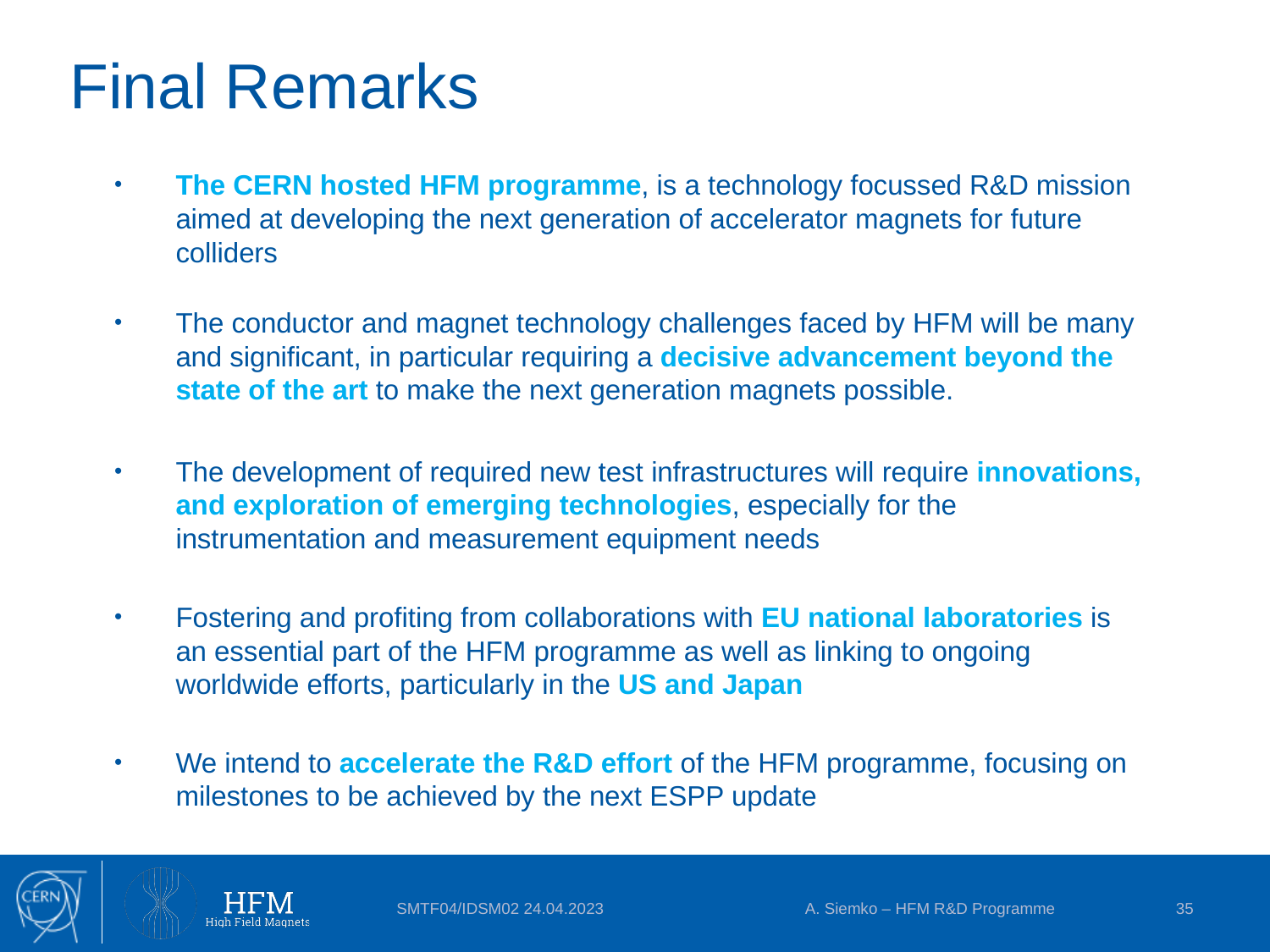

# Final Remarks
The CERN hosted HFM programme, is a technology focussed R&D mission aimed at developing the next generation of accelerator magnets for future colliders

The conductor and magnet technology challenges faced by HFM will be many and significant, in particular requiring a decisive advancement beyond the state of the art to make the next generation magnets possible.

The development of required new test infrastructures will require innovations, and exploration of emerging technologies, especially for the instrumentation and measurement equipment needs

Fostering and profiting from collaborations with EU national laboratories is an essential part of the HFM programme as well as linking to ongoing worldwide efforts, particularly in the US and Japan

We intend to accelerate the R&D effort of the HFM programme, focusing on milestones to be achieved by the next ESPP update
SMTF04/IDSM02 24.04.2023
A. Siemko – HFM R&D Programme
35